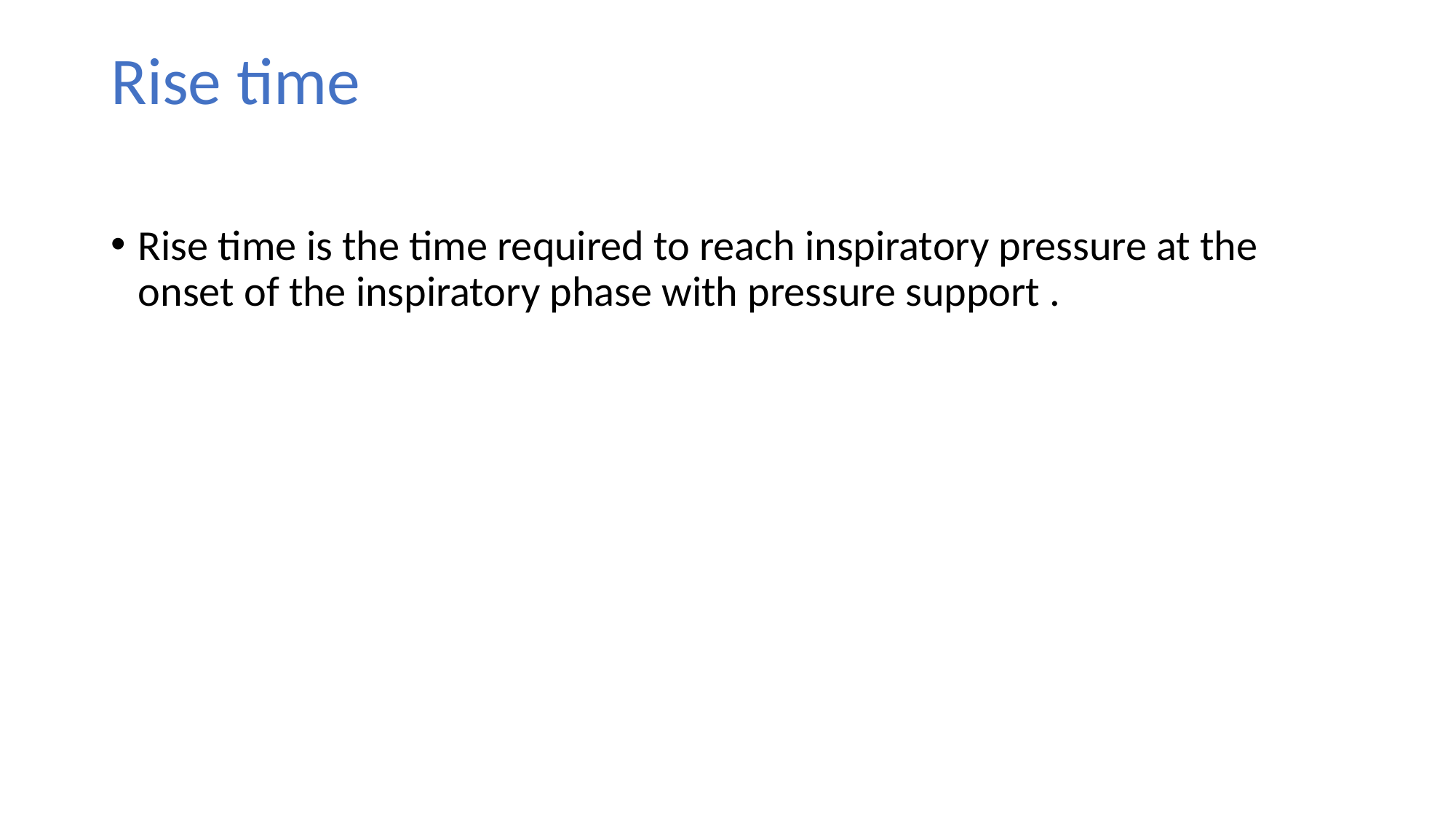

# Rise time
Rise time is the time required to reach inspiratory pressure at the onset of the inspiratory phase with pressure support .